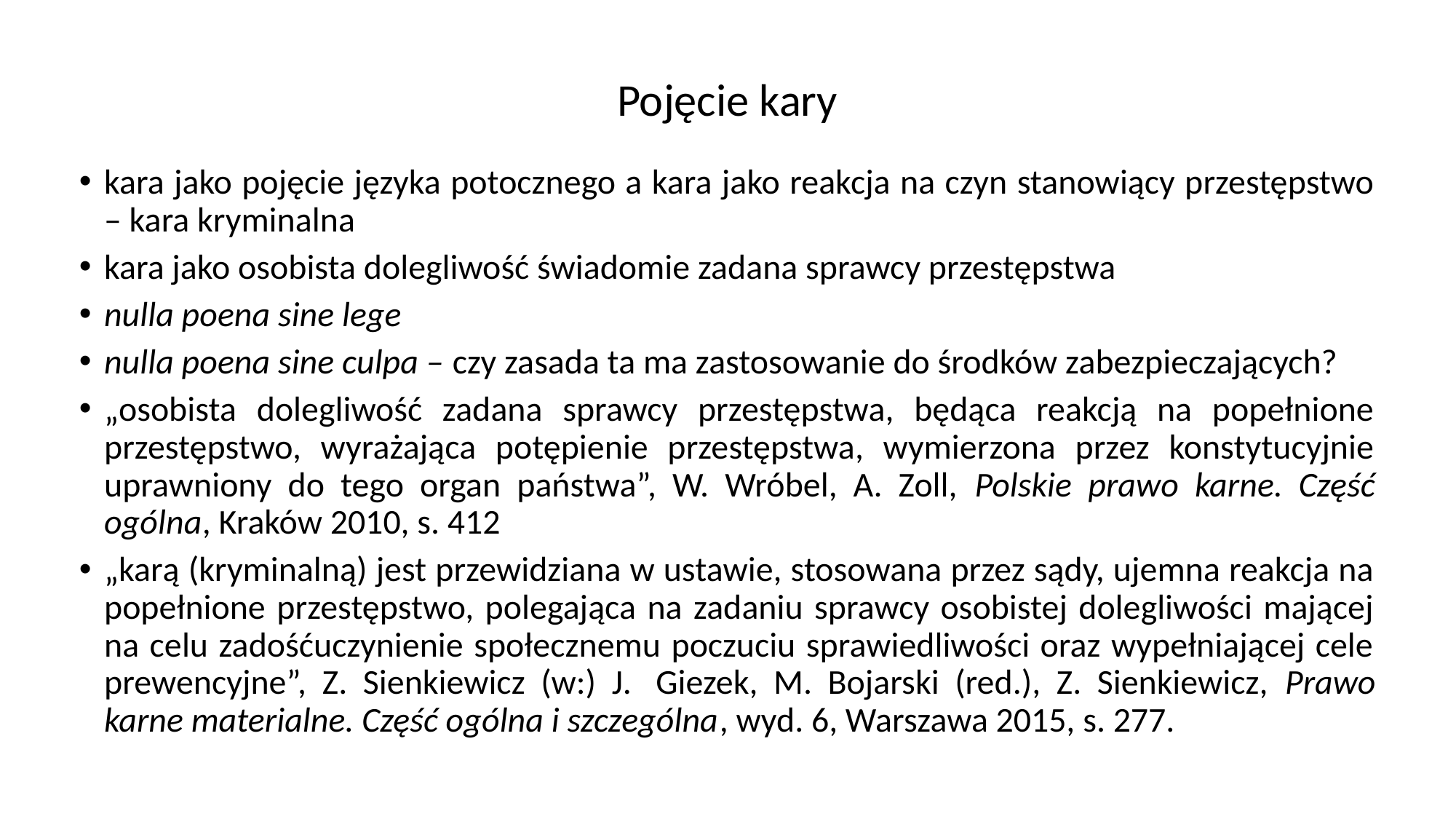

# Pojęcie kary
kara jako pojęcie języka potocznego a kara jako reakcja na czyn stanowiący przestępstwo – kara kryminalna
kara jako osobista dolegliwość świadomie zadana sprawcy przestępstwa
nulla poena sine lege
nulla poena sine culpa – czy zasada ta ma zastosowanie do środków zabezpieczających?
„osobista dolegliwość zadana sprawcy przestępstwa, będąca reakcją na popełnione przestępstwo, wyrażająca potępienie przestępstwa, wymierzona przez konstytucyjnie uprawniony do tego organ państwa”, W. Wróbel, A. Zoll, Polskie prawo karne. Część ogólna, Kraków 2010, s. 412
„karą (kryminalną) jest przewidziana w ustawie, stosowana przez sądy, ujemna reakcja na popełnione przestępstwo, polegająca na zadaniu sprawcy osobistej dolegliwości mającej na celu zadośćuczynienie społecznemu poczuciu sprawiedliwości oraz wypełniającej cele prewencyjne”, Z. Sienkiewicz (w:) J.  Giezek, M. Bojarski (red.), Z. Sienkiewicz, Prawo karne materialne. Część ogólna i szczególna, wyd. 6, Warszawa 2015, s. 277.